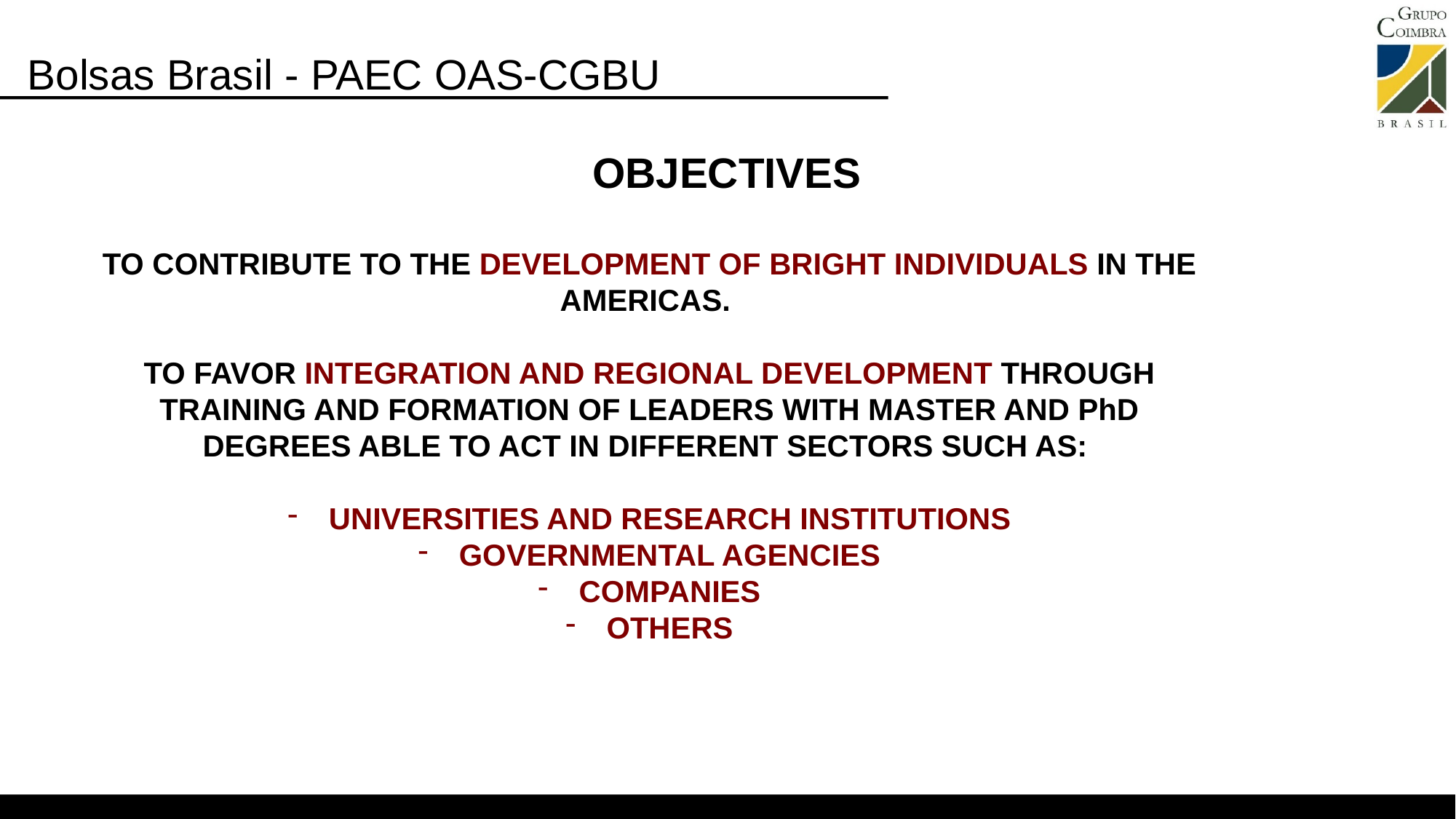

#
Bolsas Brasil - PAEC OAS-CGBU
OBJECTIVES

TO CONTRIBUTE TO THE DEVELOPMENT OF BRIGHT INDIVIDUALS IN THE AMERICAS.

TO FAVOR INTEGRATION AND REGIONAL DEVELOPMENT THROUGH TRAINING AND FORMATION OF LEADERS WITH MASTER AND PhD DEGREES ABLE TO ACT IN DIFFERENT SECTORS SUCH AS:

UNIVERSITIES AND RESEARCH INSTITUTIONS
GOVERNMENTAL AGENCIES
COMPANIES
OTHERS